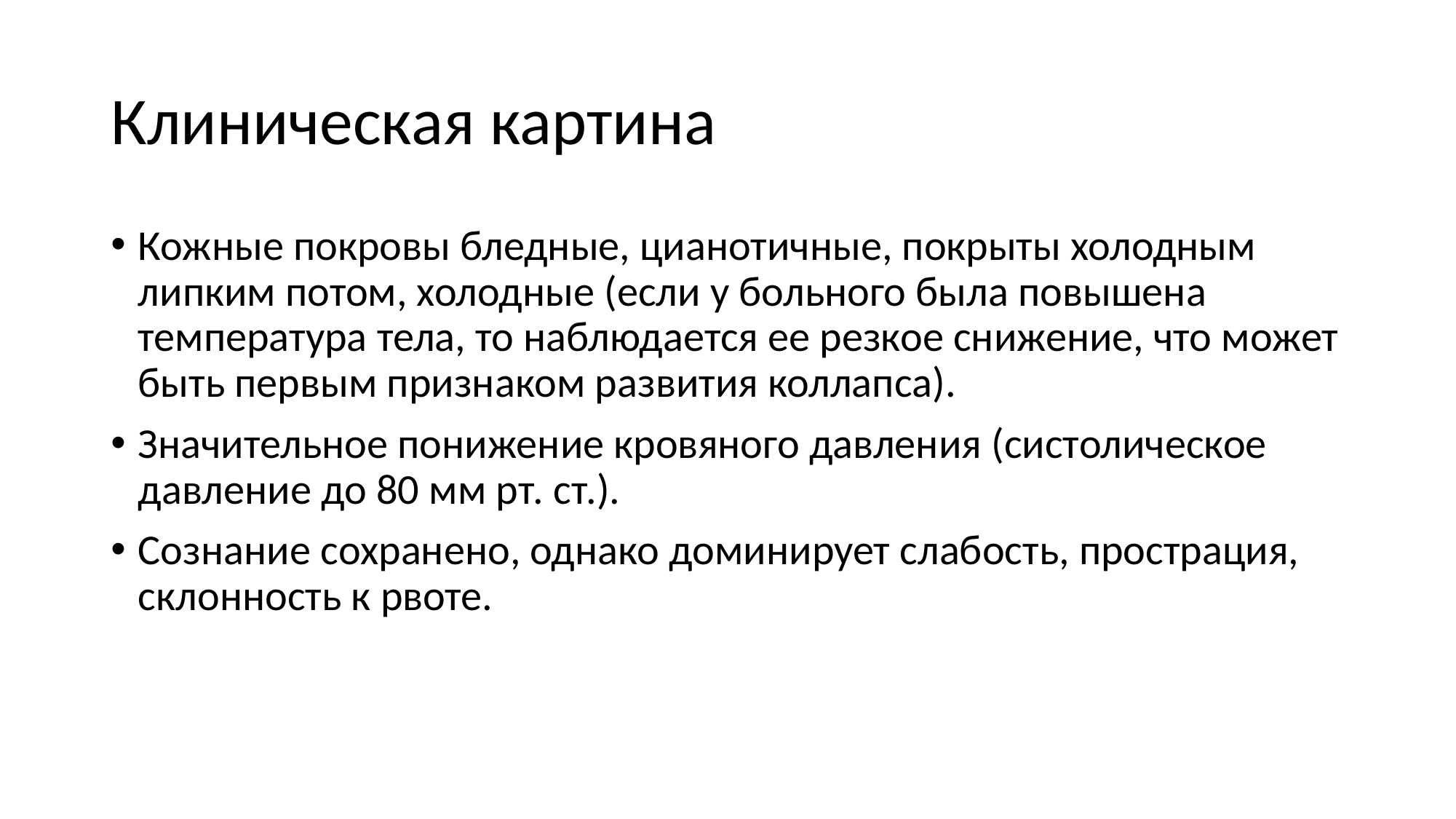

# Клиническая картина
Кожные покровы бледные, цианотичные, покрыты холодным липким потом, холодные (если у больного была повышена температура тела, то наблюдается ее резкое снижение, что может быть первым признаком развития коллапса).
Значительное понижение кровяного давления (систолическое давление до 80 мм рт. ст.).
Сознание сохранено, однако доминирует слабость, прострация, склонность к рвоте.